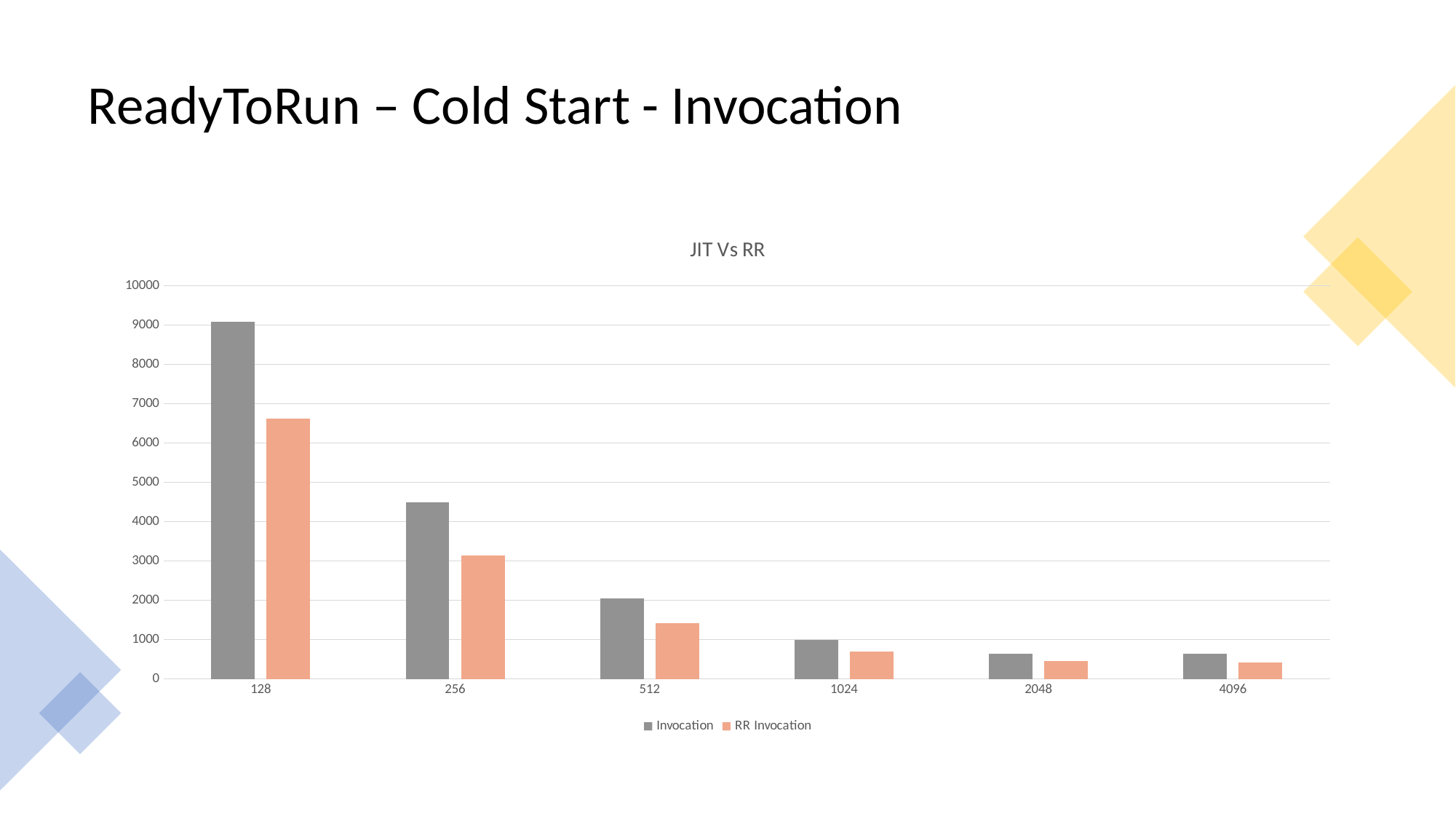

# ReadyToRun – Cold Start - Invocation

### Chart: JIT Vs RR

| Category | Invocation | RR Invocation |
|---|---|---|
| 128 | 9090.0 | 6630.0 |
| 256 | 4490.0 | 3140.0 |
| 512 | 2043.0 | 1425.0 |
| 1024 | 990.0 | 697.0 |
| 2048 | 650.0 | 455.0 |
| 4096 | 643.0 | 411.0 |